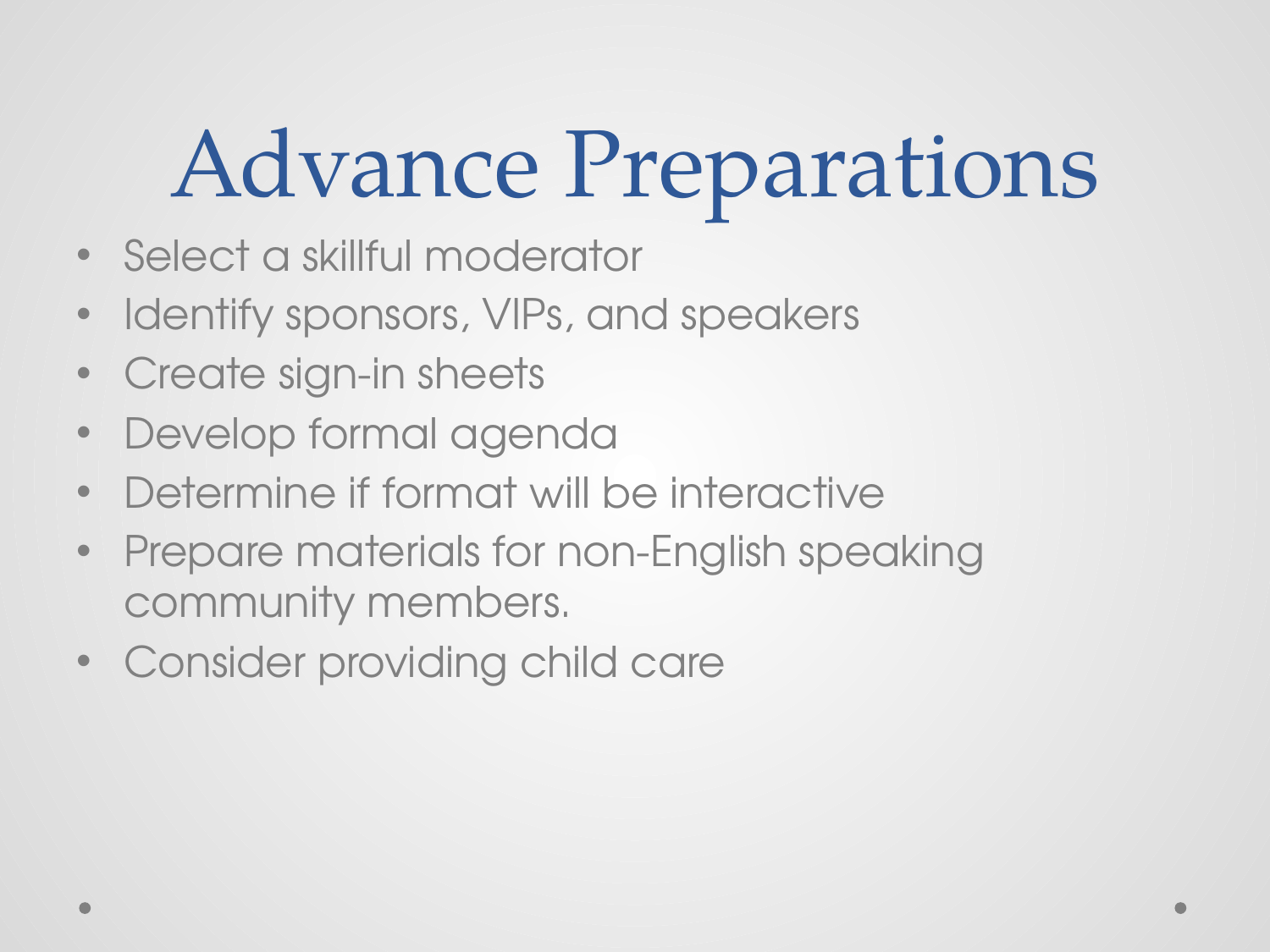

# Advance Preparations
Select a skillful moderator
Identify sponsors, VIPs, and speakers
Create sign-in sheets
Develop formal agenda
Determine if format will be interactive
Prepare materials for non-English speaking community members.
Consider providing child care